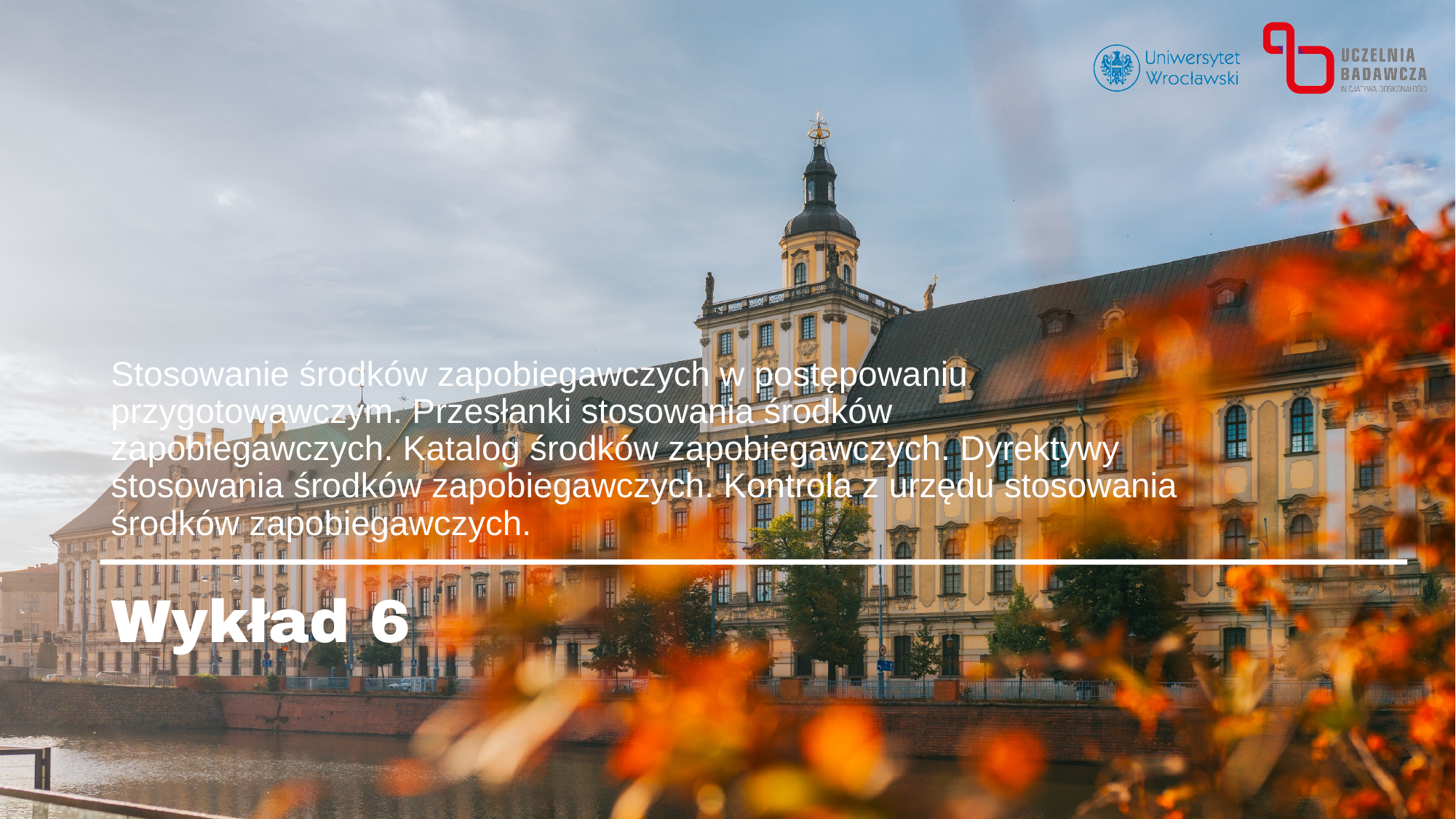

Stosowanie środków zapobiegawczych w postępowaniu przygotowawczym. Przesłanki stosowania środków zapobiegawczych. Katalog środków zapobiegawczych. Dyrektywy stosowania środków zapobiegawczych. Kontrola z urzędu stosowania środków zapobiegawczych.
# Wykład 6